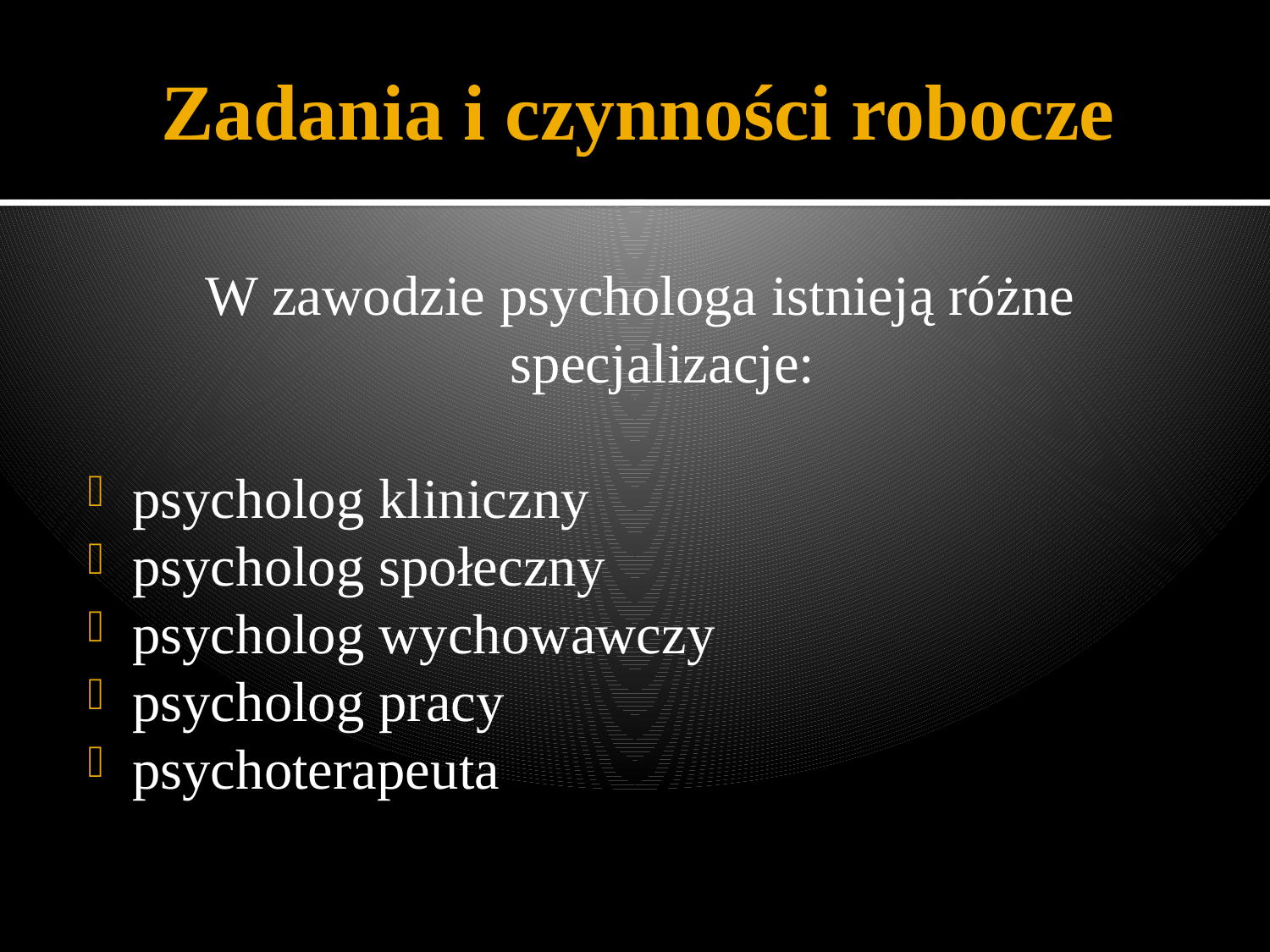

# Zadania i czynności robocze
W zawodzie psychologa istnieją różne specjalizacje:

psycholog kliniczny
psycholog społeczny
psycholog wychowawczy
psycholog pracy
psychoterapeuta